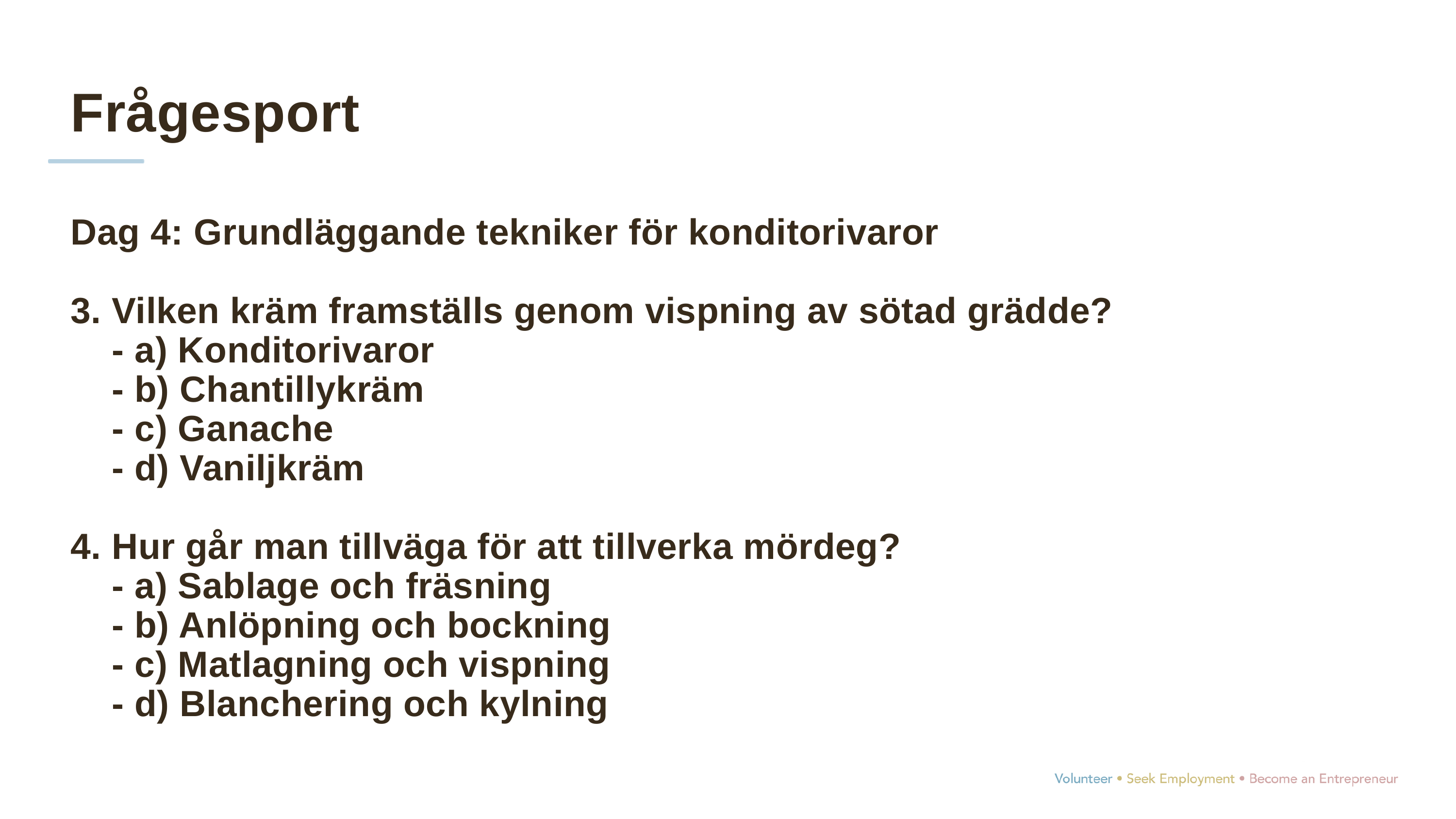

Frågesport

Dag 4: Grundläggande tekniker för konditorivaror

3. Vilken kräm framställs genom vispning av sötad grädde?
    - a) Konditorivaror
    - b) Chantillykräm
    - c) Ganache
    - d) Vaniljkräm

4. Hur går man tillväga för att tillverka mördeg?
    - a) Sablage och fräsning
    - b) Anlöpning och bockning
    - c) Matlagning och vispning
    - d) Blanchering och kylning